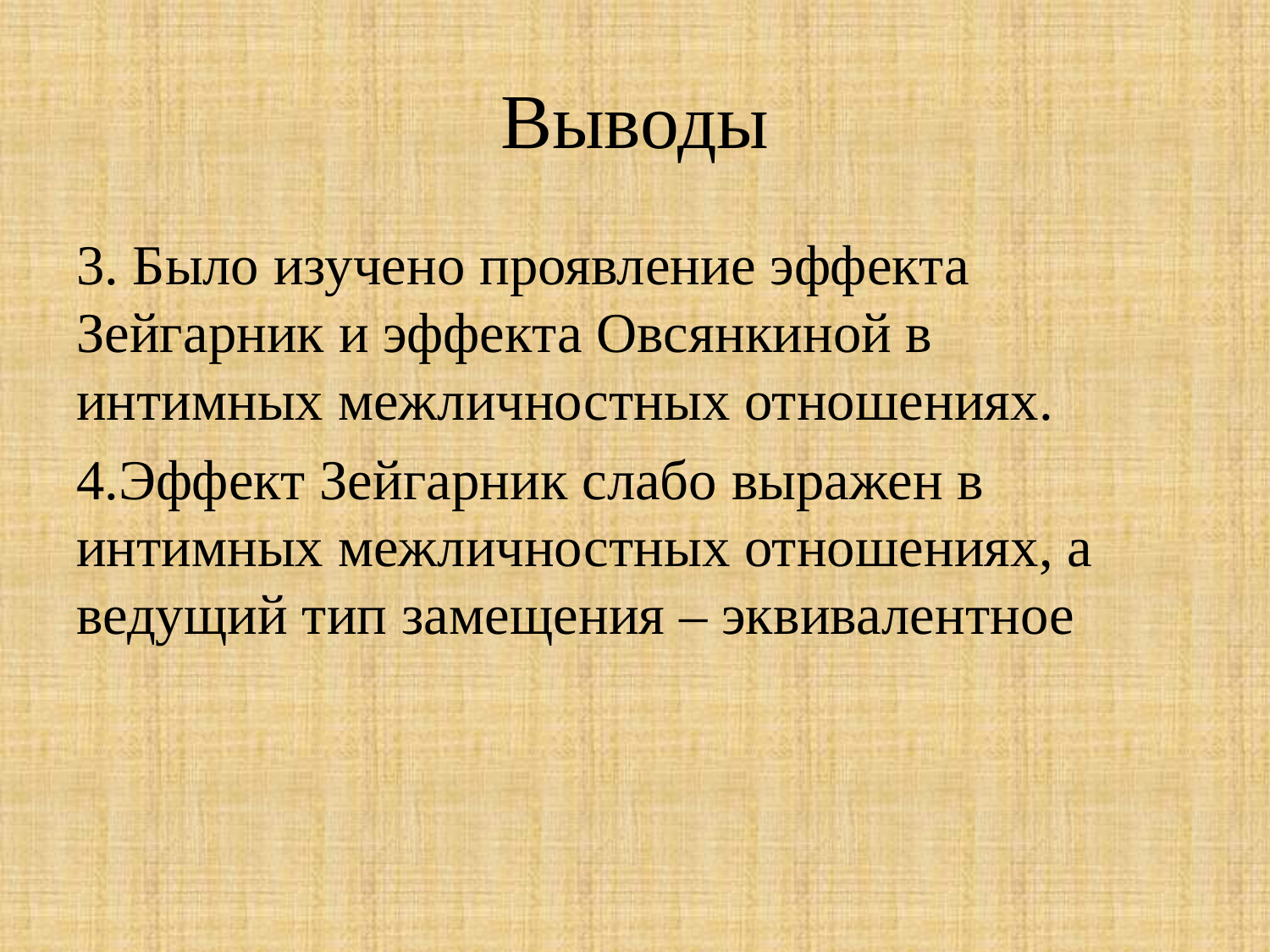

# Выводы
3. Было изучено проявление эффекта Зейгарник и эффекта Овсянкиной в интимных межличностных отношениях.
4.Эффект Зейгарник слабо выражен в интимных межличностных отношениях, а ведущий тип замещения – эквивалентное